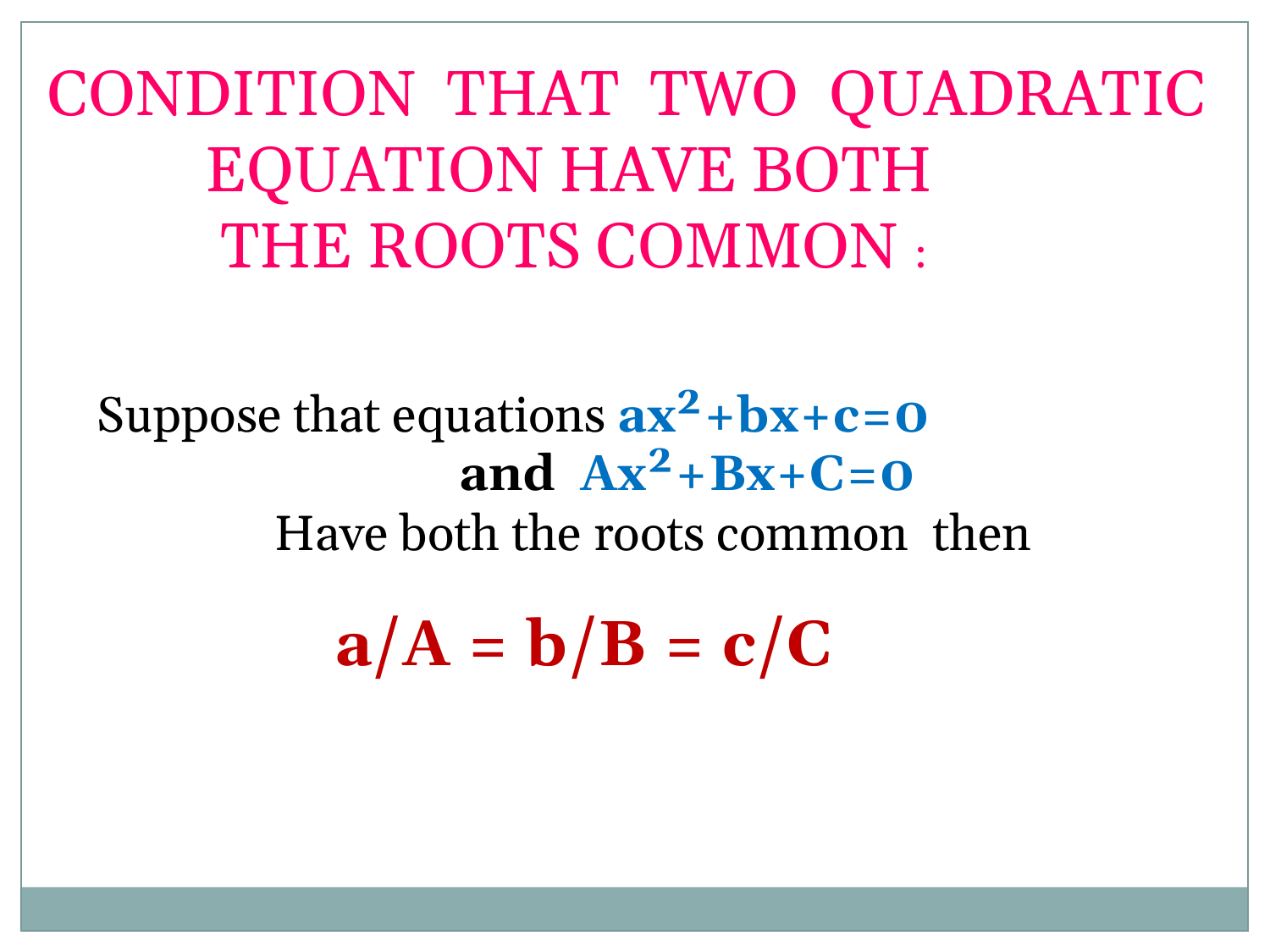

CONDITION  THAT  TWO  QUADRATIC
           EQUATION HAVE BOTH
            THE ROOTS COMMON :
Suppose that equations ax²+bx+c=0
                             and  Ax²+Bx+C=0
               Have both the roots common  then

                            a/A = b/B = c/C